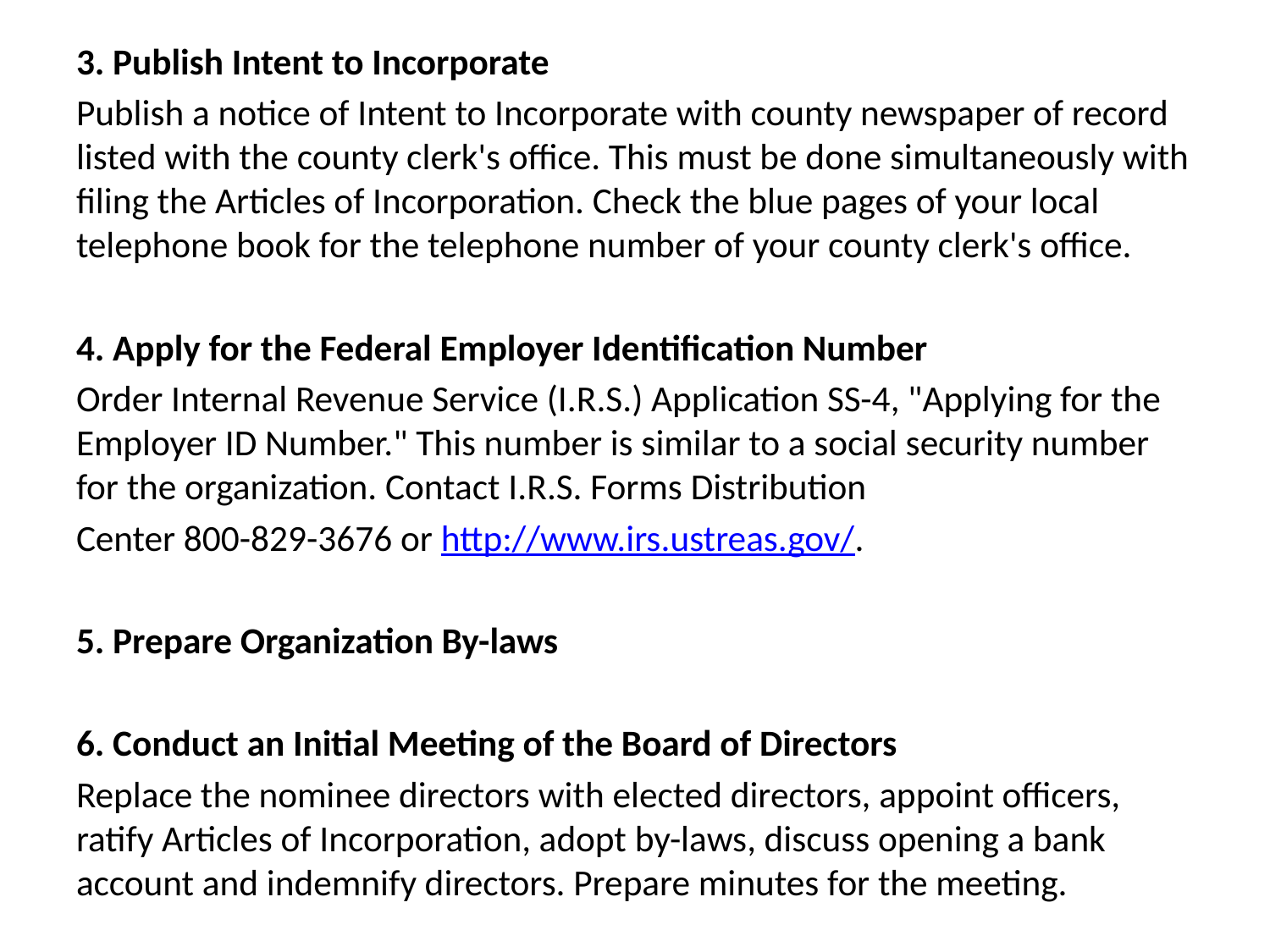

3. Publish Intent to Incorporate
Publish a notice of Intent to Incorporate with county newspaper of record listed with the county clerk's office. This must be done simultaneously with filing the Articles of Incorporation. Check the blue pages of your local telephone book for the telephone number of your county clerk's office.

4. Apply for the Federal Employer Identification Number
Order Internal Revenue Service (I.R.S.) Application SS-4, "Applying for the Employer ID Number." This number is similar to a social security number for the organization. Contact I.R.S. Forms Distribution
Center 800-829-3676 or http://www.irs.ustreas.gov/.

5. Prepare Organization By-laws

6. Conduct an Initial Meeting of the Board of Directors
Replace the nominee directors with elected directors, appoint officers, ratify Articles of Incorporation, adopt by-laws, discuss opening a bank account and indemnify directors. Prepare minutes for the meeting.